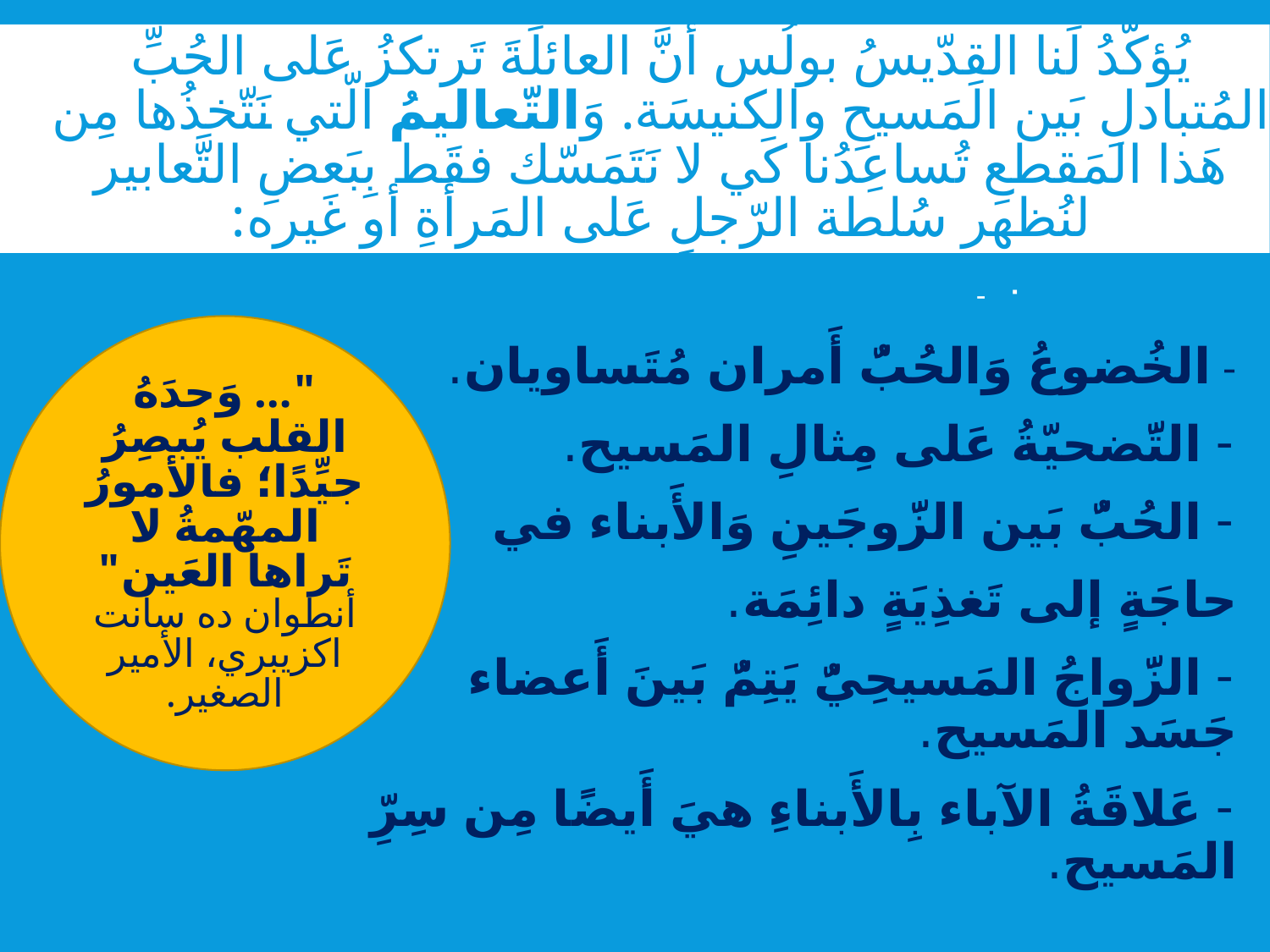

# يُؤكّدُ لَنا القِدّيسُ بولُس أنَّ العائلَةَ تَرتكزُ عَلى الحُبِّ المُتبادلِ بَين المَسيحِ والكنيسَة. وَالتّعاليمُ الّتي نَتّخذُها مِن هَذا المَقطعِ تُساعِدُنا كَي لا نَتَمَسّك فقَط بِبَعضِ التَّعابير لنُظهر سُلطة الرّجلِ عَلى المَرأةِ أو غَيره:
-
- الخُضوعُ وَالحُبُّ أَمران مُتَساويان.
- التَّضحيّةُ عَلى مِثالِ المَسيح.
- الحُبُّ بَين الزَّوجَينِ وَالأَبناء في
حاجَةٍ إلى تَغذِيَةٍ دائِمَة.
- الزَّواجُ المَسيحِيُّ يَتِمُّ بَينَ أَعضاء جَسَد المَسيح.
- عَلاقَةُ الآباء بِالأَبناءِ هيَ أَيضًا مِن سِرِّ المَسيح.
"… وَحدَهُ القلب يُبصِرُ جيِّدًا؛ فالأمورُ المهّمةُ لا تَراها العَين"
أنطوان ده سانت اكزيبري، الأمير الصغير.